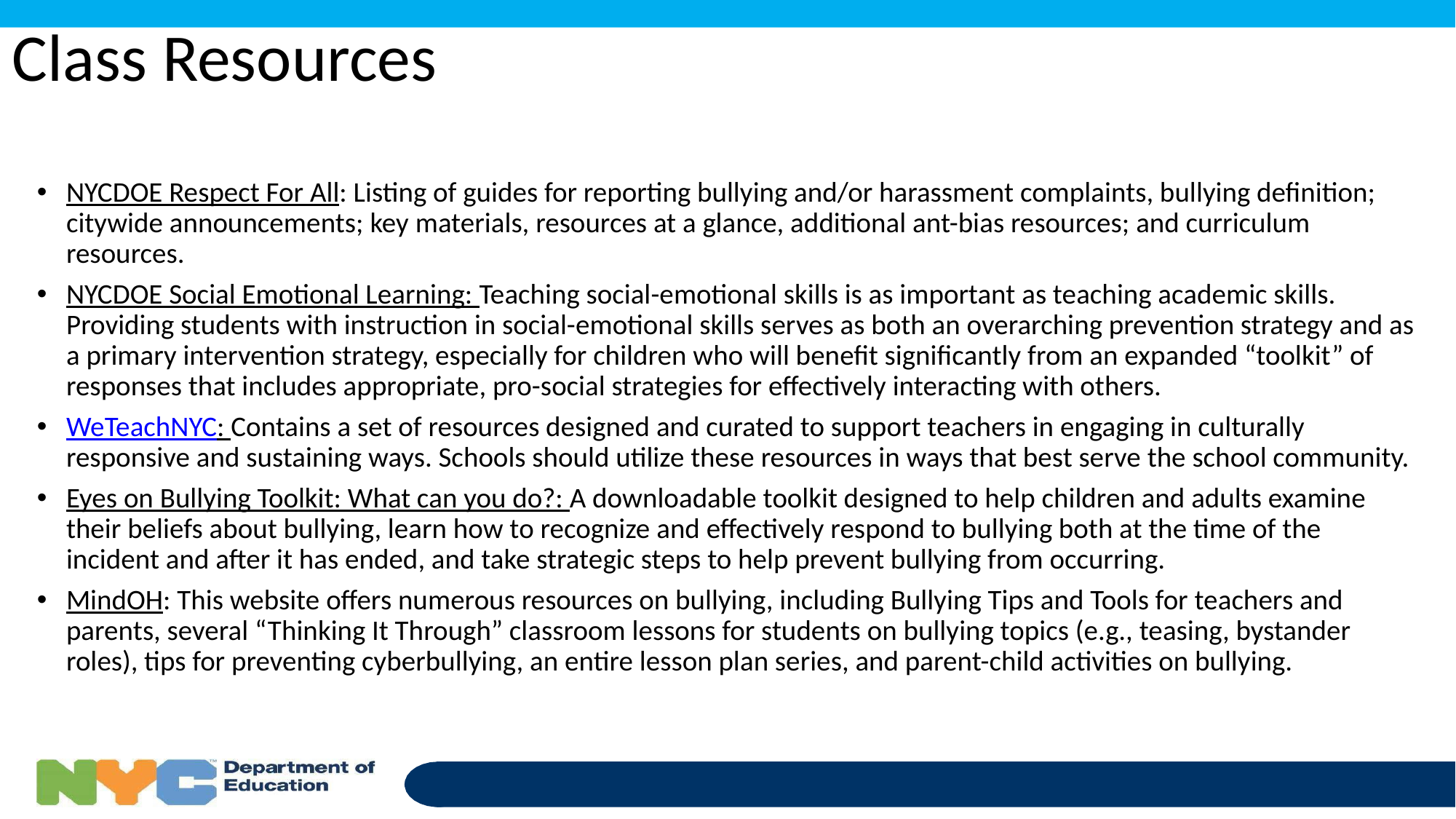

# Class Resources
NYCDOE Respect For All: Listing of guides for reporting bullying and/or harassment complaints, bullying definition; citywide announcements; key materials, resources at a glance, additional ant-bias resources; and curriculum resources.
NYCDOE Social Emotional Learning: Teaching social-emotional skills is as important as teaching academic skills. Providing students with instruction in social-emotional skills serves as both an overarching prevention strategy and as a primary intervention strategy, especially for children who will benefit significantly from an expanded “toolkit” of responses that includes appropriate, pro-social strategies for effectively interacting with others.
WeTeachNYC: Contains a set of resources designed and curated to support teachers in engaging in culturally responsive and sustaining ways. Schools should utilize these resources in ways that best serve the school community.
Eyes on Bullying Toolkit: What can you do?: A downloadable toolkit designed to help children and adults examine their beliefs about bullying, learn how to recognize and effectively respond to bullying both at the time of the incident and after it has ended, and take strategic steps to help prevent bullying from occurring.
MindOH: This website offers numerous resources on bullying, including Bullying Tips and Tools for teachers and parents, several “Thinking It Through” classroom lessons for students on bullying topics (e.g., teasing, bystander roles), tips for preventing cyberbullying, an entire lesson plan series, and parent-child activities on bullying.